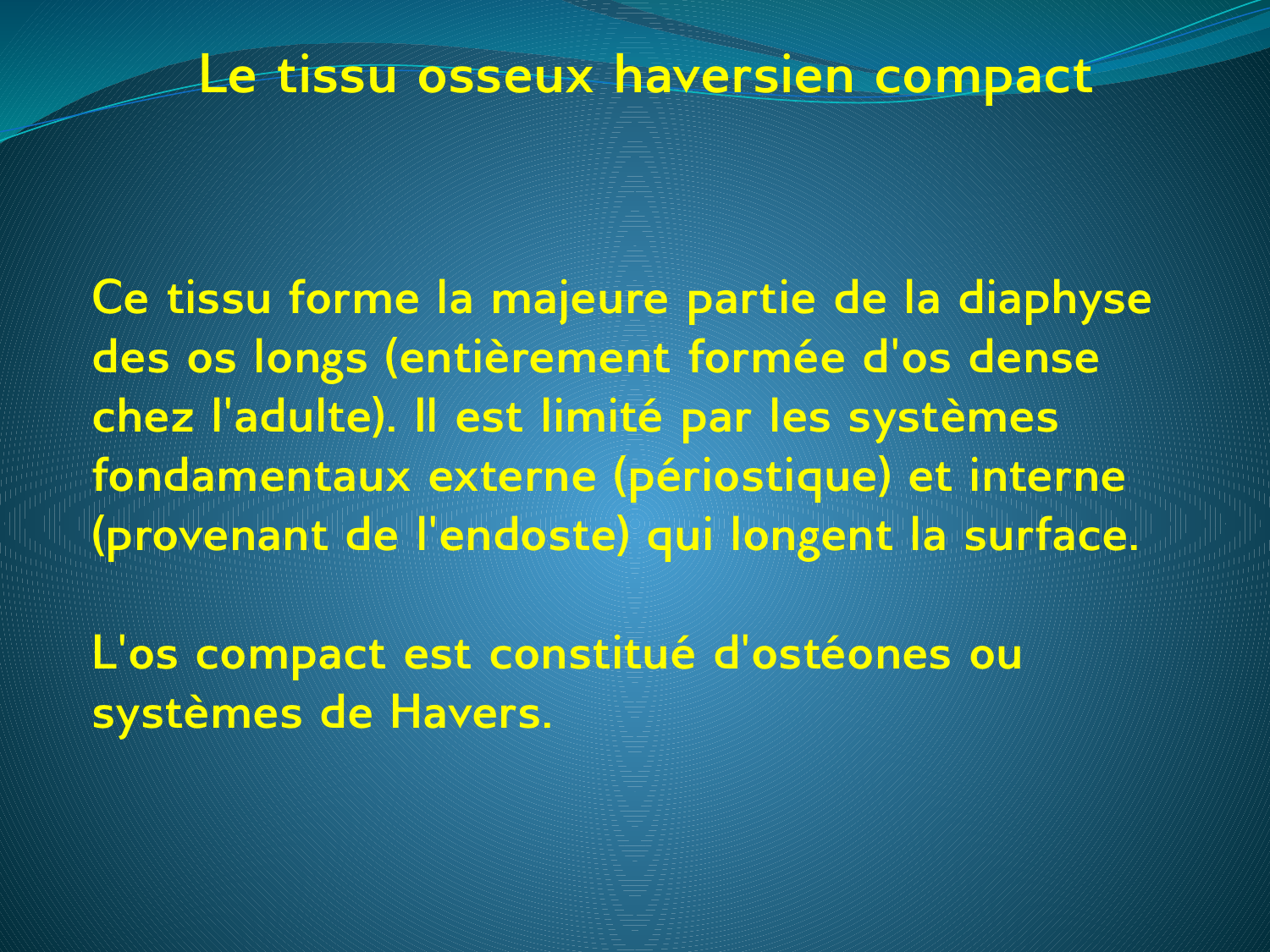

Le tissu osseux haversien compact
Ce tissu forme la majeure partie de la diaphyse des os longs (entièrement formée d'os dense chez l'adulte). Il est limité par les systèmes fondamentaux externe (périostique) et interne (provenant de l'endoste) qui longent la surface.

L'os compact est constitué d'ostéones ou systèmes de Havers.